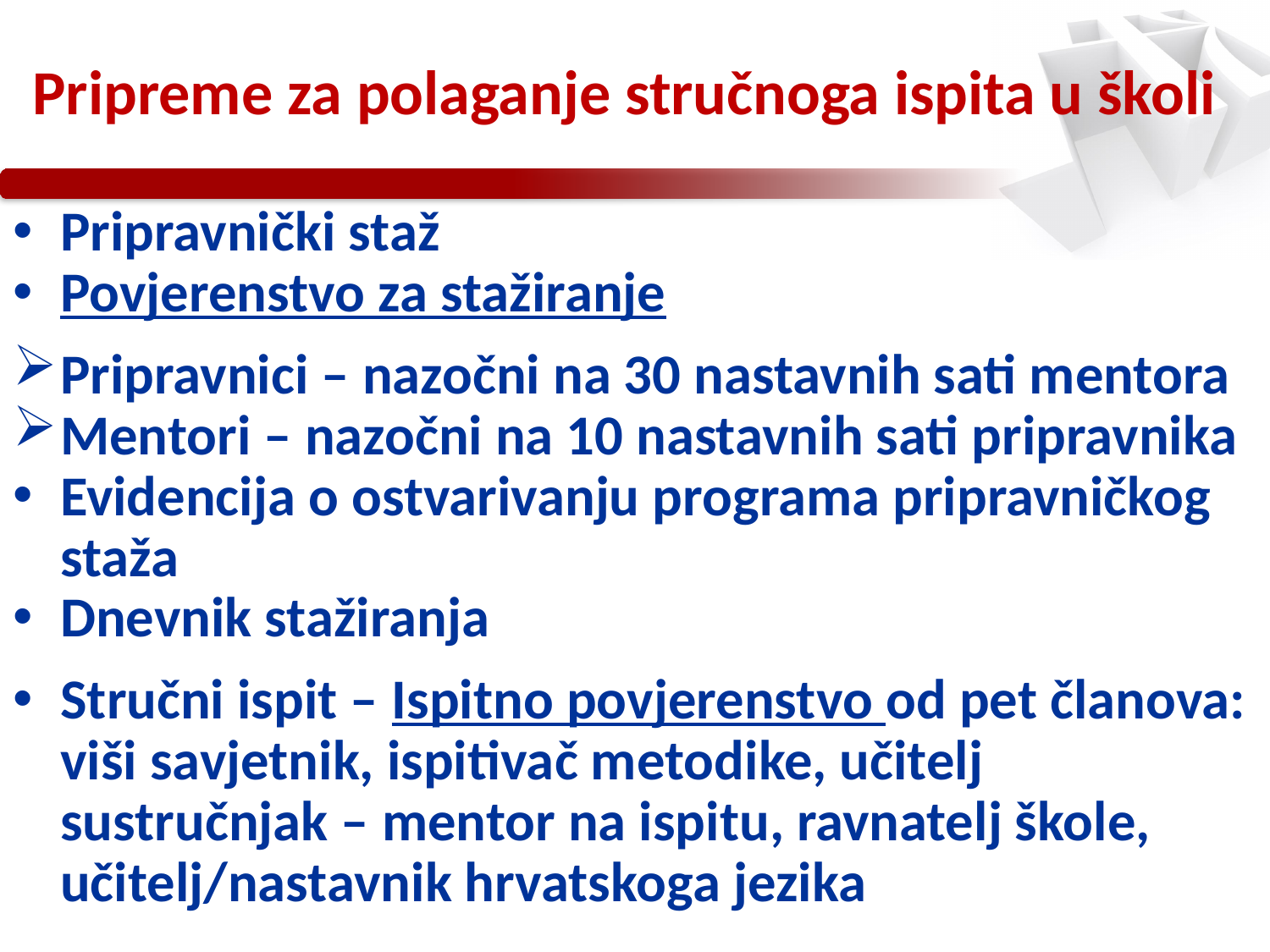

# Pripreme za polaganje stručnoga ispita u školi
Pripravnički staž
Povjerenstvo za stažiranje

Pripravnici – nazočni na 30 nastavnih sati mentora
Mentori – nazočni na 10 nastavnih sati pripravnika
Evidencija o ostvarivanju programa pripravničkog staža
Dnevnik stažiranja

Stručni ispit – Ispitno povjerenstvo od pet članova: viši savjetnik, ispitivač metodike, učitelj sustručnjak – mentor na ispitu, ravnatelj škole, učitelj/nastavnik hrvatskoga jezika